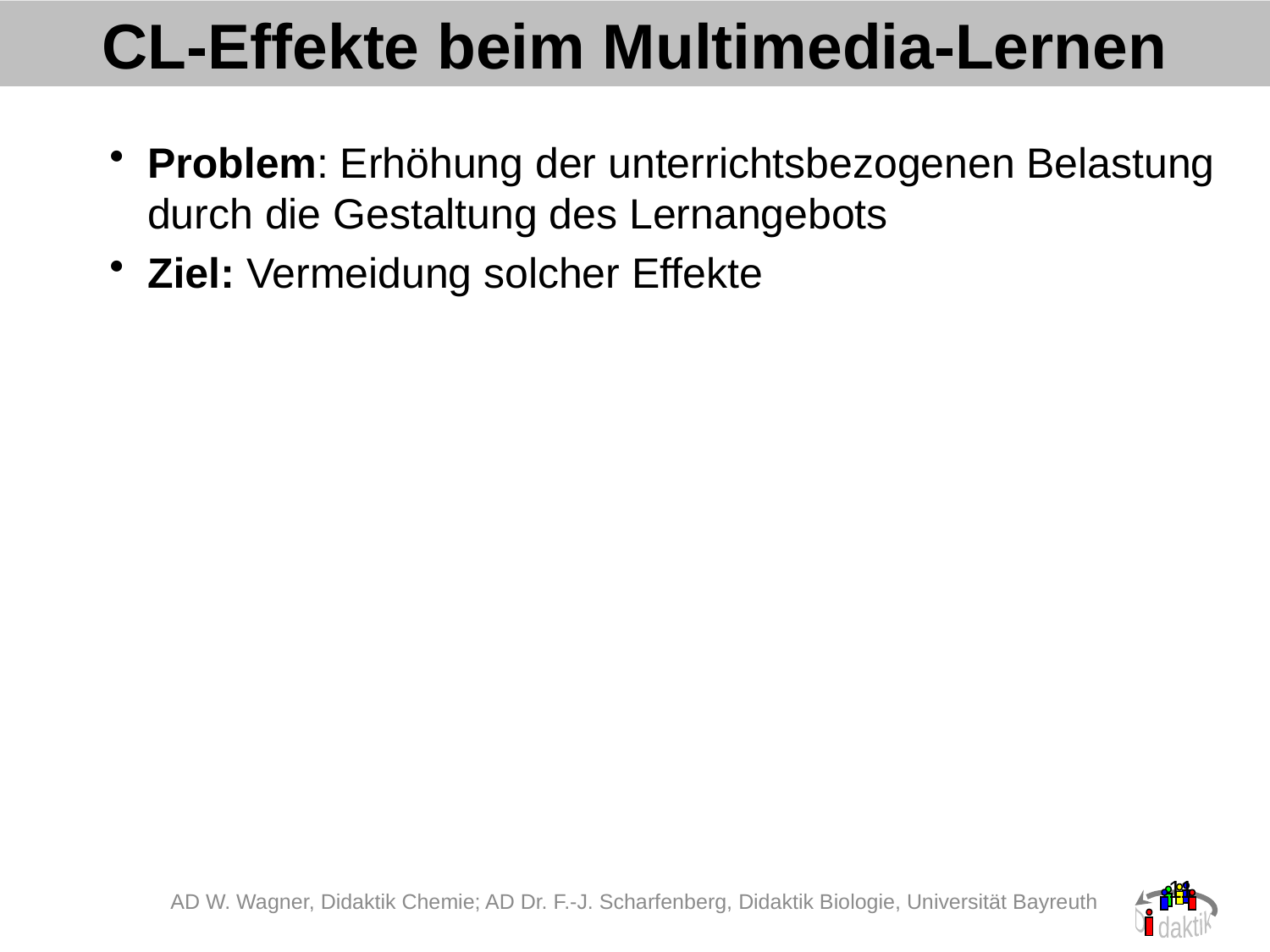

CL-Effekte beim Multimedia-Lernen
Problem: Erhöhung der unterrichtsbezogenen Belastung durch die Gestaltung des Lernangebots
Ziel: Vermeidung solcher Effekte
11
AD W. Wagner, Didaktik Chemie; AD Dr. F.-J. Scharfenberg, Didaktik Biologie, Universität Bayreuth